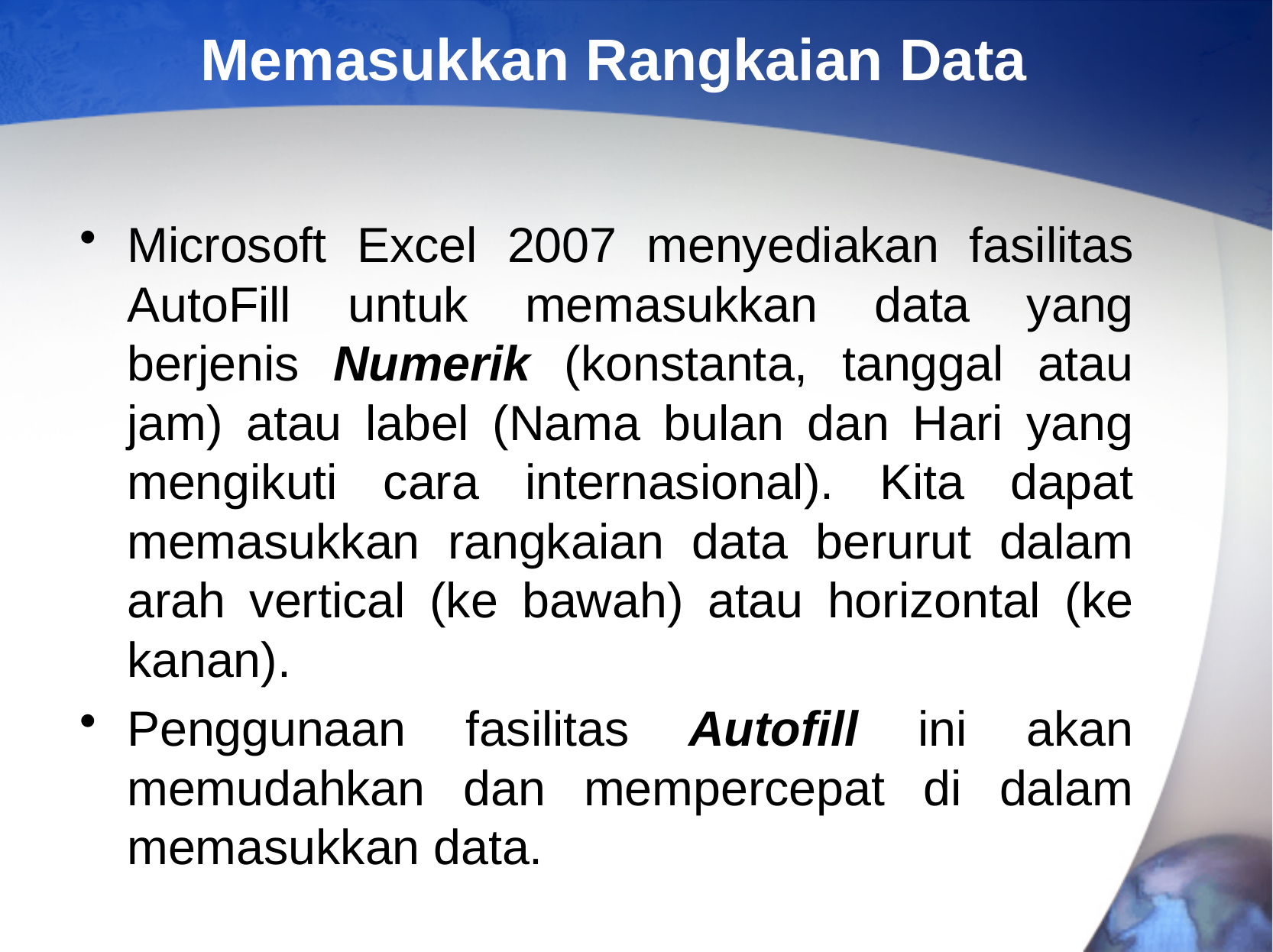

# Memasukkan Rangkaian Data
Microsoft Excel 2007 menyediakan fasilitas AutoFill untuk memasukkan data yang berjenis Numerik (konstanta, tanggal atau jam) atau label (Nama bulan dan Hari yang mengikuti cara internasional). Kita dapat memasukkan rangkaian data berurut dalam arah vertical (ke bawah) atau horizontal (ke kanan).
Penggunaan fasilitas Autofill ini akan memudahkan dan mempercepat di dalam memasukkan data.